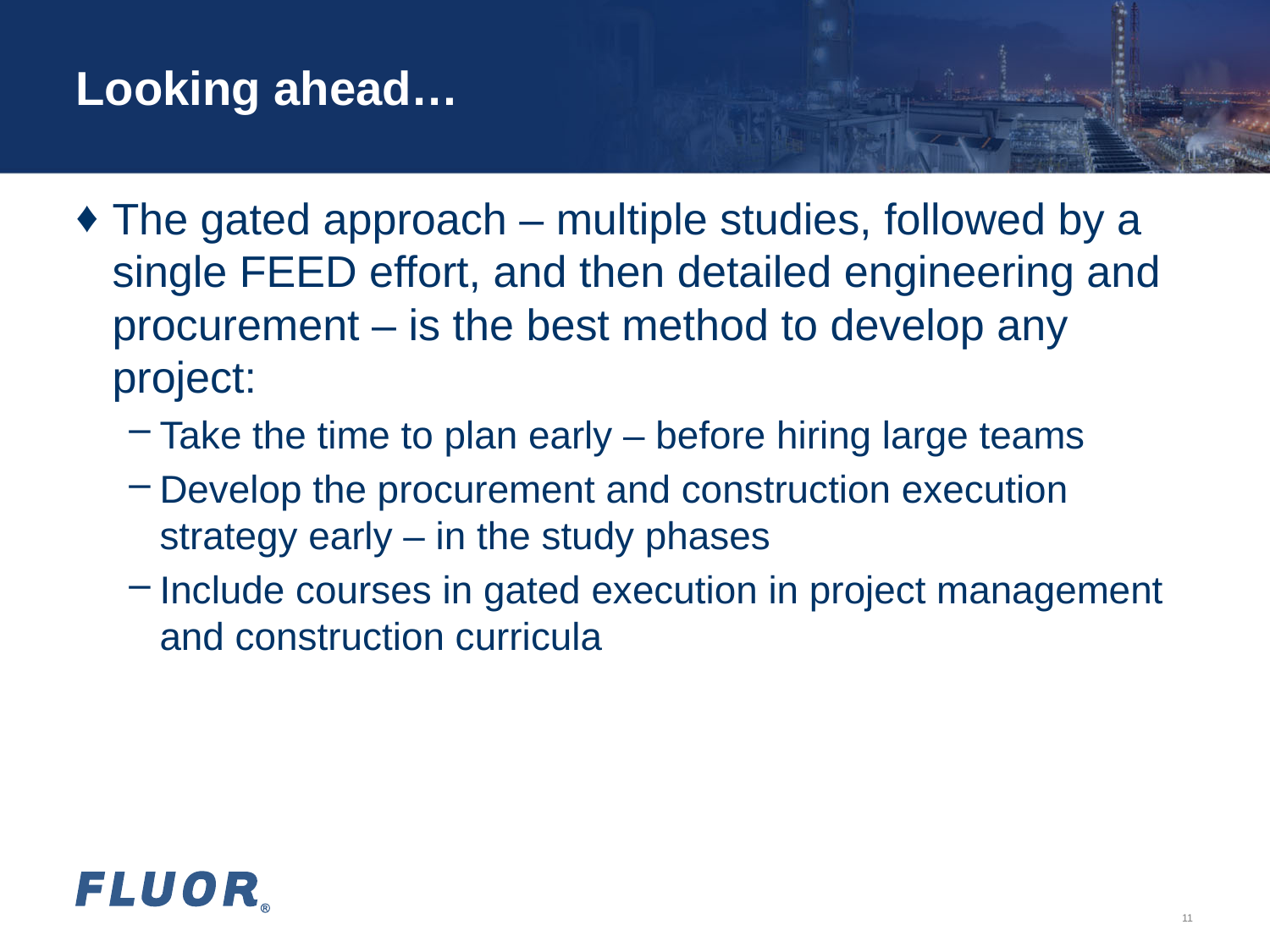

# Looking ahead…
The gated approach – multiple studies, followed by a single FEED effort, and then detailed engineering and procurement – is the best method to develop any project:
Take the time to plan early – before hiring large teams
Develop the procurement and construction execution strategy early – in the study phases
Include courses in gated execution in project management and construction curricula

11